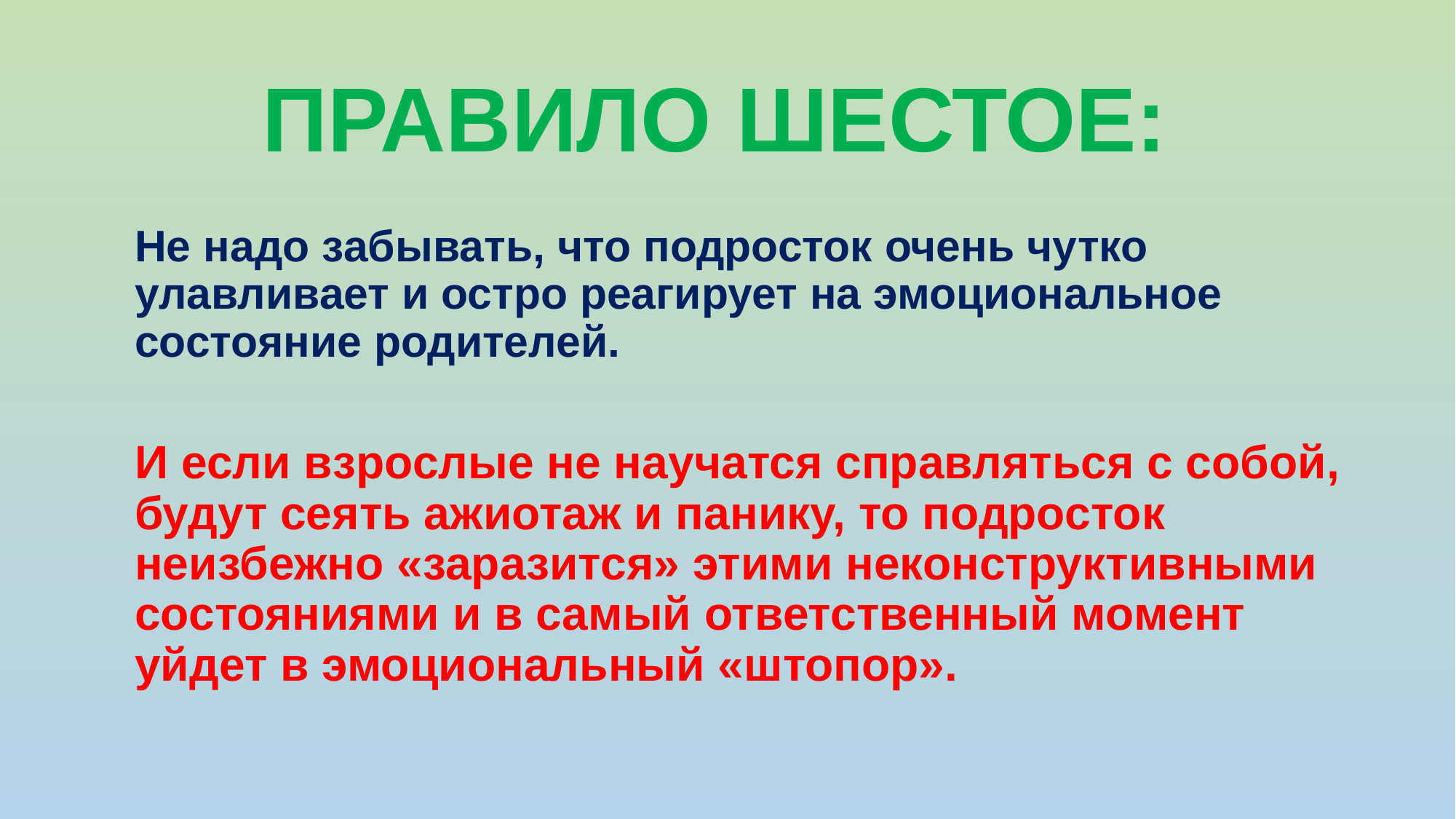

# ПРАВИЛО ШЕСТОЕ:
	Не надо забывать, что подросток очень чутко улавливает и остро реагирует на эмоциональное состояние родителей.

	И если взрослые не научатся справляться с собой, будут сеять ажиотаж и панику, то подросток неизбежно «заразится» этими неконструктивными состояниями и в самый ответственный момент уйдет в эмоциональный «штопор».